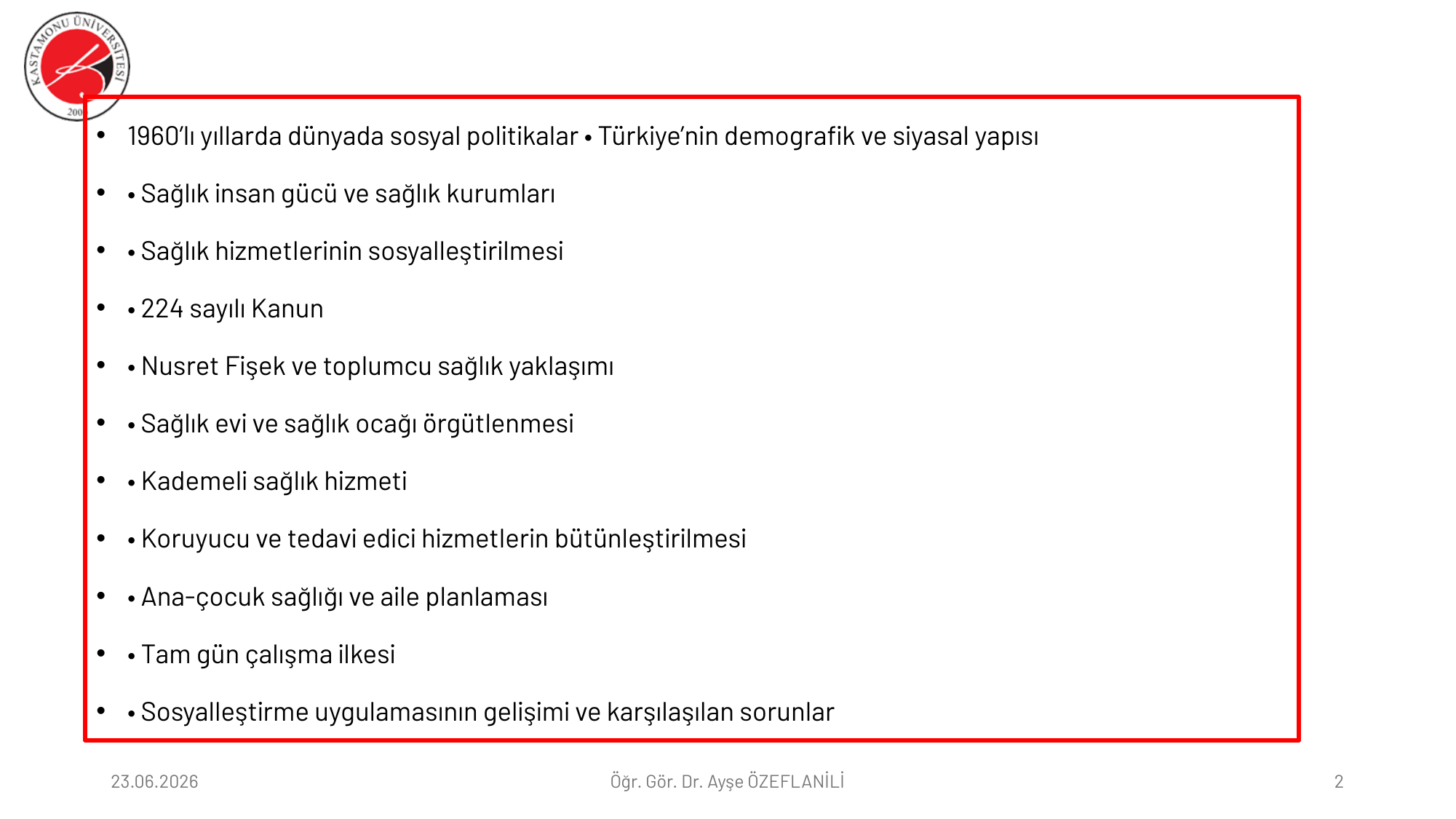

#
1960’lı yıllarda dünyada sosyal politikalar • Türkiye’nin demografik ve siyasal yapısı
• Sağlık insan gücü ve sağlık kurumları
• Sağlık hizmetlerinin sosyalleştirilmesi
• 224 sayılı Kanun
• Nusret Fişek ve toplumcu sağlık yaklaşımı
• Sağlık evi ve sağlık ocağı örgütlenmesi
• Kademeli sağlık hizmeti
• Koruyucu ve tedavi edici hizmetlerin bütünleştirilmesi
• Ana-çocuk sağlığı ve aile planlaması
• Tam gün çalışma ilkesi
• Sosyalleştirme uygulamasının gelişimi ve karşılaşılan sorunlar
23.06.2026
Öğr. Gör. Dr. Ayşe ÖZEFLANİLİ
2